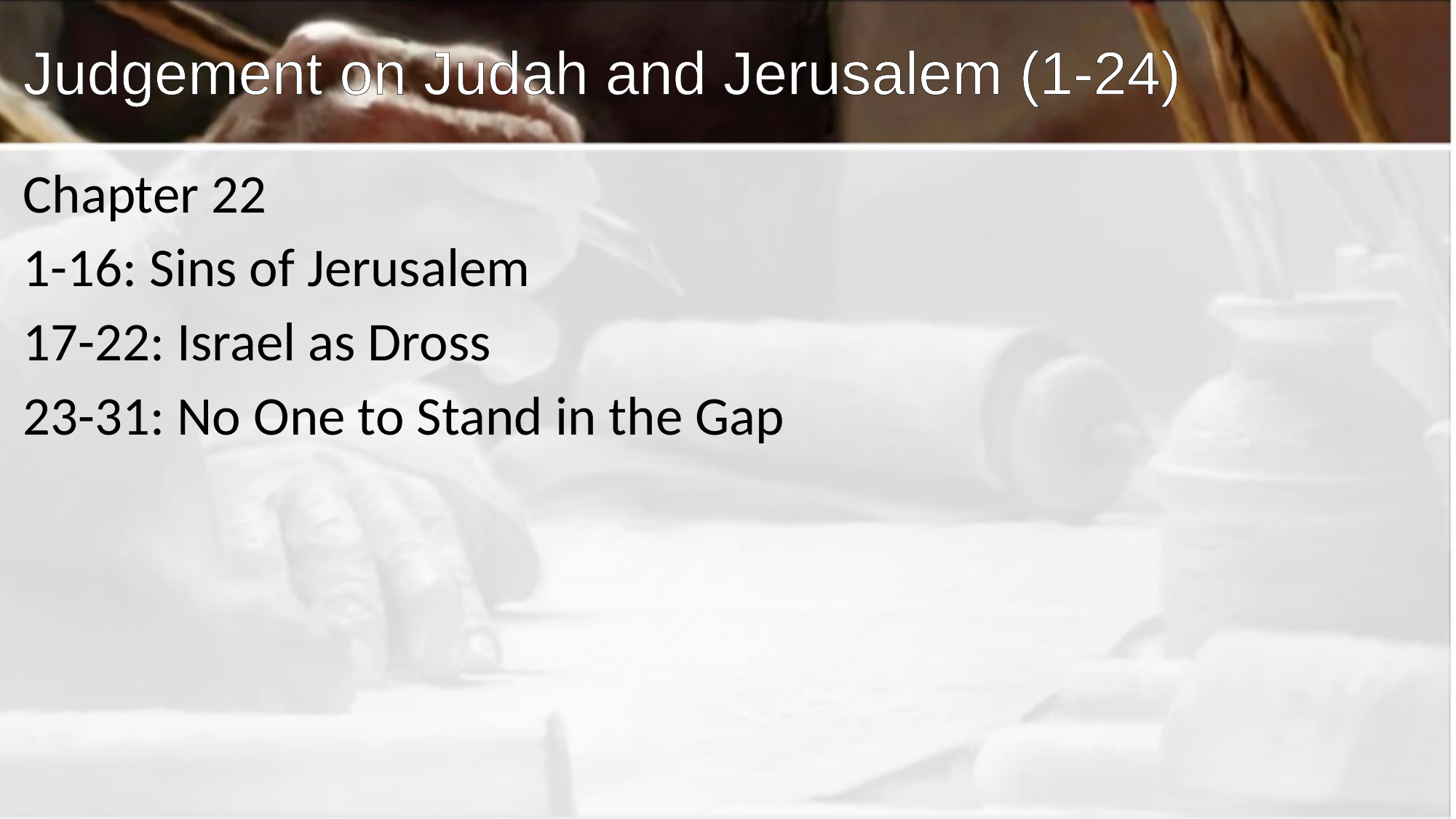

# Judgement on Judah and Jerusalem (1-24)
Chapter 22
1-16: Sins of Jerusalem
17-22: Israel as Dross
23-31: No One to Stand in the Gap